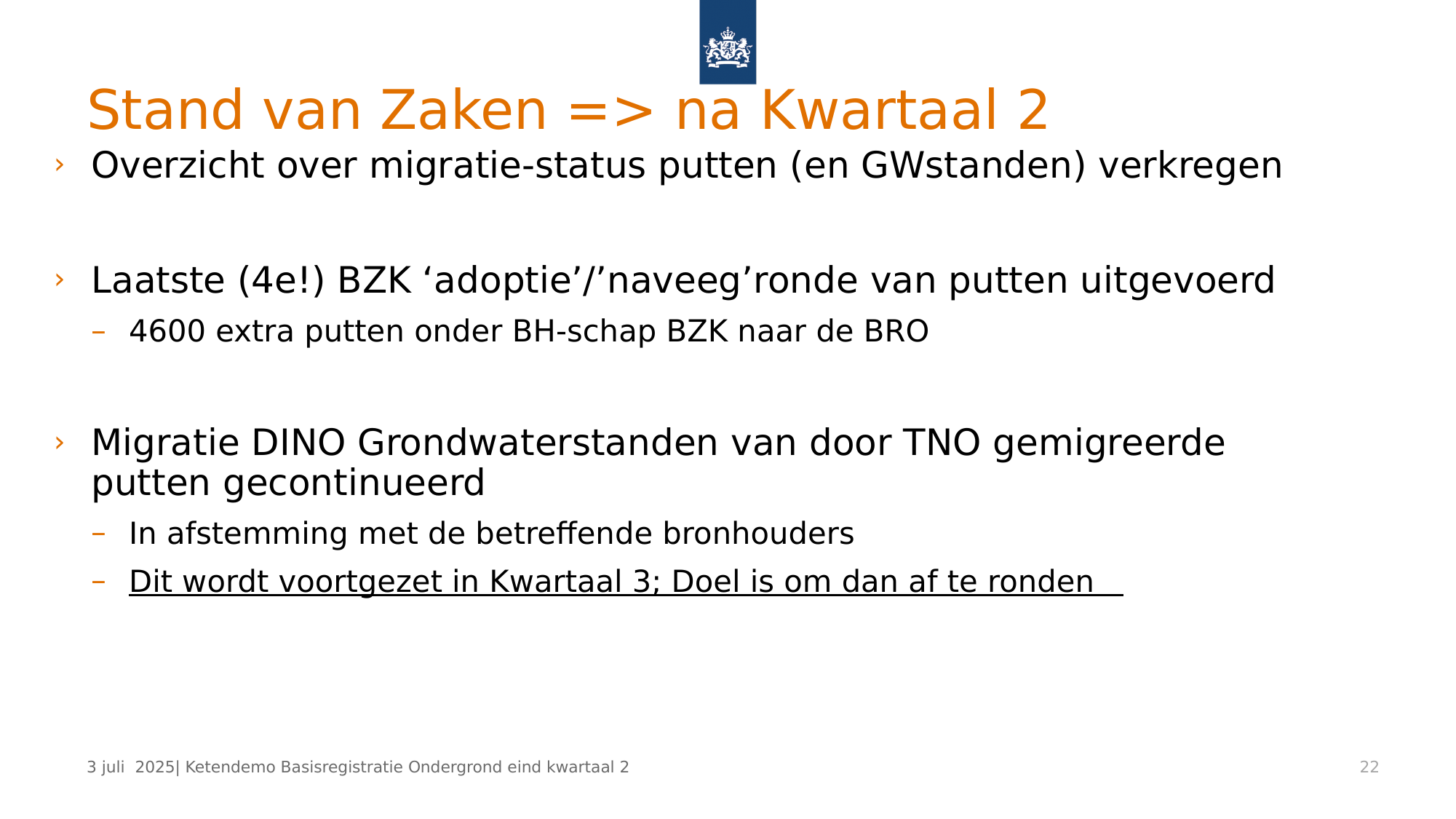

# Stand van Zaken => na Kwartaal 2
Overzicht over migratie-status putten (en GWstanden) verkregen

Laatste (4e!) BZK ‘adoptie’/’naveeg’ronde van putten uitgevoerd
4600 extra putten onder BH-schap BZK naar de BRO

Migratie DINO Grondwaterstanden van door TNO gemigreerde putten gecontinueerd
In afstemming met de betreffende bronhouders
Dit wordt voortgezet in Kwartaal 3; Doel is om dan af te ronden
3 juli  2025| Ketendemo Basisregistratie Ondergrond eind kwartaal 2
22